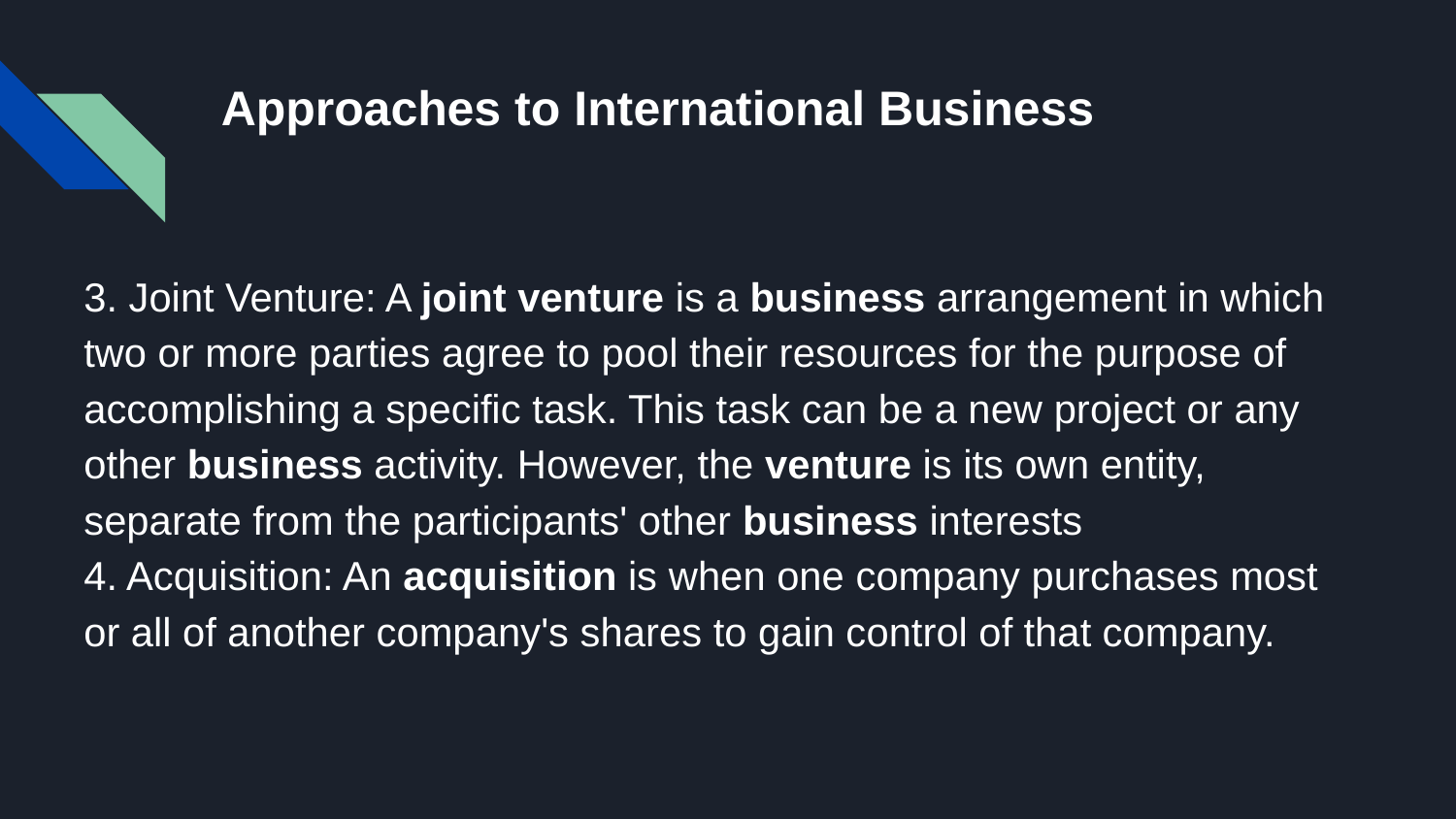

# Approaches to International Business
3. Joint Venture: A joint venture is a business arrangement in which two or more parties agree to pool their resources for the purpose of accomplishing a specific task. This task can be a new project or any other business activity. However, the venture is its own entity, separate from the participants' other business interests
4. Acquisition: An acquisition is when one company purchases most or all of another company's shares to gain control of that company.